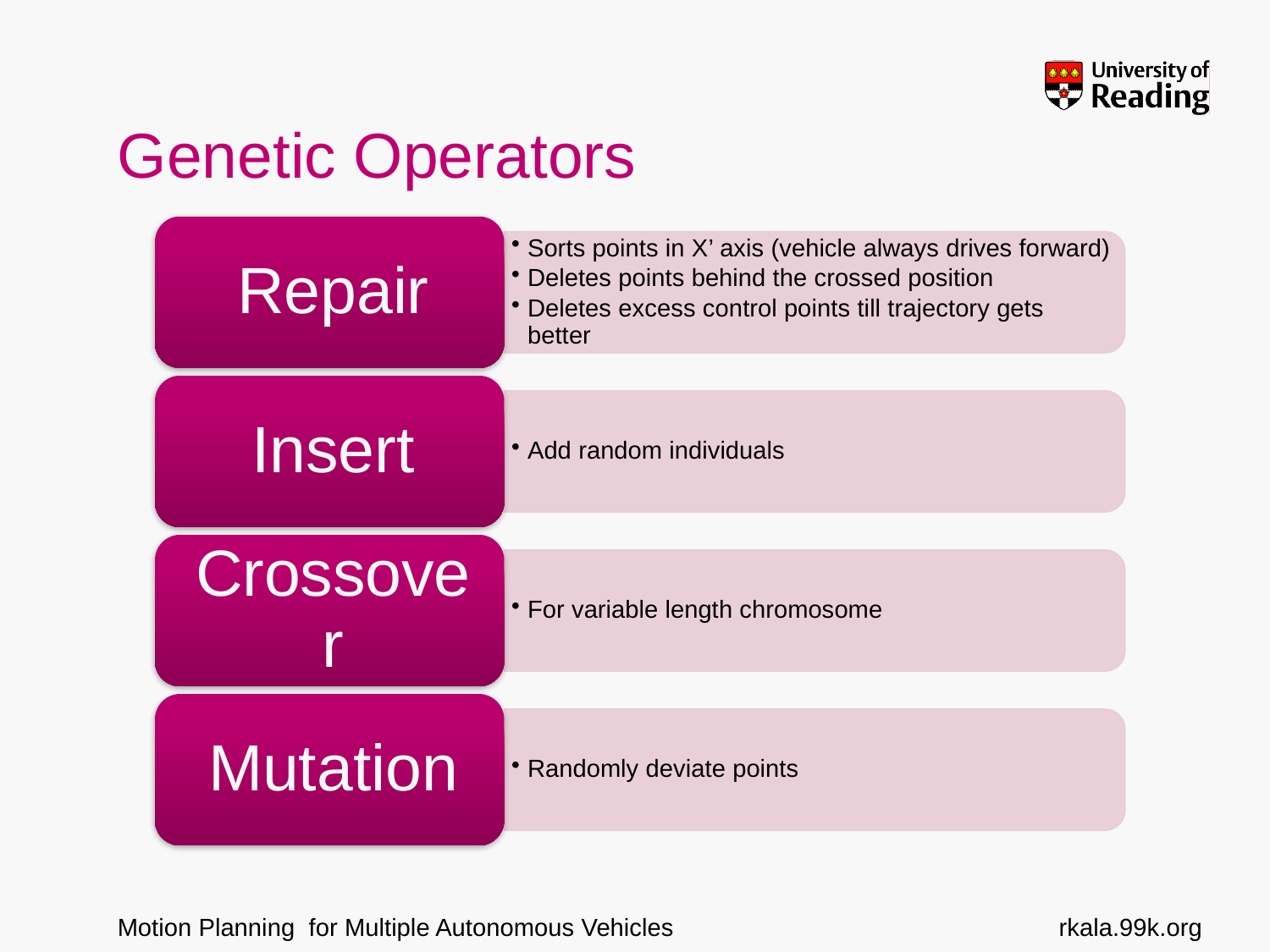

# Genetic Operators
Sorts points in X’ axis (vehicle always drives forward)
Deletes points behind the crossed position
Deletes excess control points till trajectory gets better
Repair
Add random individuals
Insert
For variable length chromosome
Crossover
Randomly deviate points
Mutation
rkala.99k.org